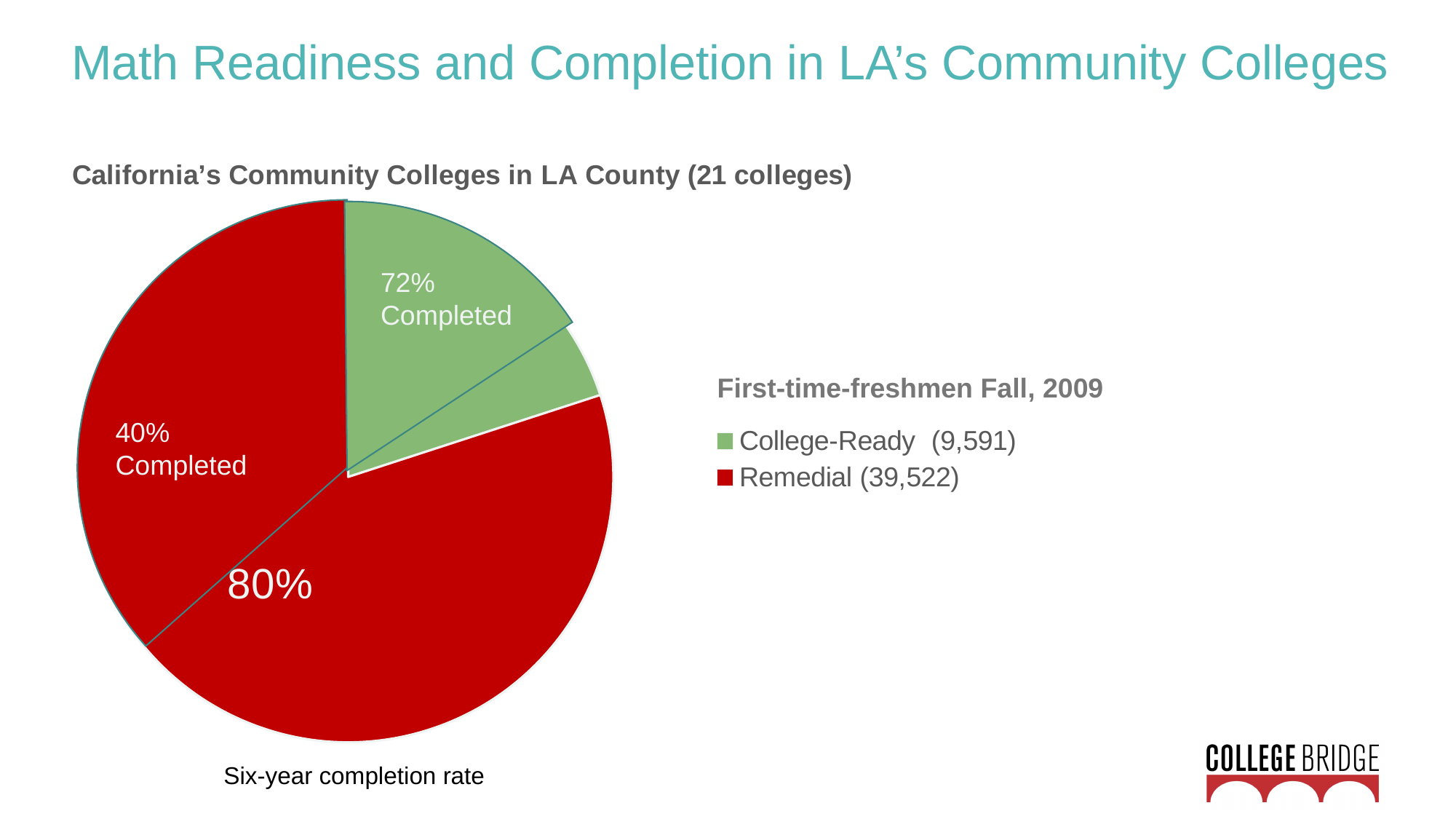

Math Readiness and Completion in LA’s Community Colleges

### Chart: California’s Community Colleges in LA County (21 colleges)

| Category | Column1 |
|---|---|
| College-Ready  (9,591) | 0.2 |
| Remedial (39,522) | 0.8 |

72% Completed
First-time-freshmen Fall, 2009
40% Completed
Six-year completion rate